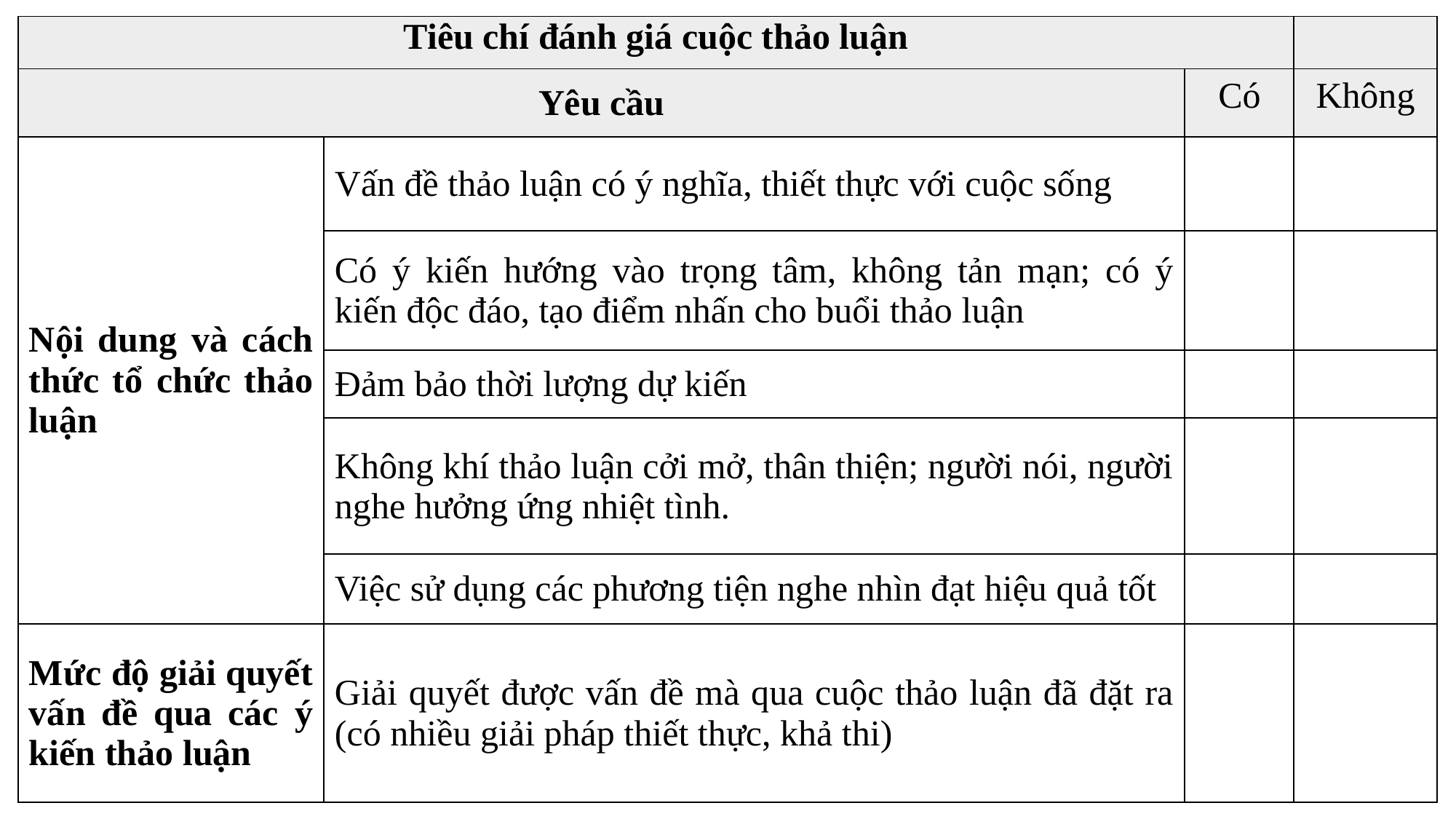

| Tiêu chí đánh giá cuộc thảo luận |  |  |  |
| --- | --- | --- | --- |
| Yêu cầu |  | Có | Không |
| Nội dung và cách thức tổ chức thảo luận | Vấn đề thảo luận có ý nghĩa, thiết thực với cuộc sống |  |  |
|  | Có ý kiến hướng vào trọng tâm, không tản mạn; có ý kiến độc đáo, tạo điểm nhấn cho buổi thảo luận |  |  |
|  | Đảm bảo thời lượng dự kiến |  |  |
|  | Không khí thảo luận cởi mở, thân thiện; người nói, người nghe hưởng ứng nhiệt tình. |  |  |
|  | Việc sử dụng các phương tiện nghe nhìn đạt hiệu quả tốt |  |  |
| Mức độ giải quyết vấn đề qua các ý kiến thảo luận | Giải quyết được vấn đề mà qua cuộc thảo luận đã đặt ra (có nhiều giải pháp thiết thực, khả thi) |  |  |